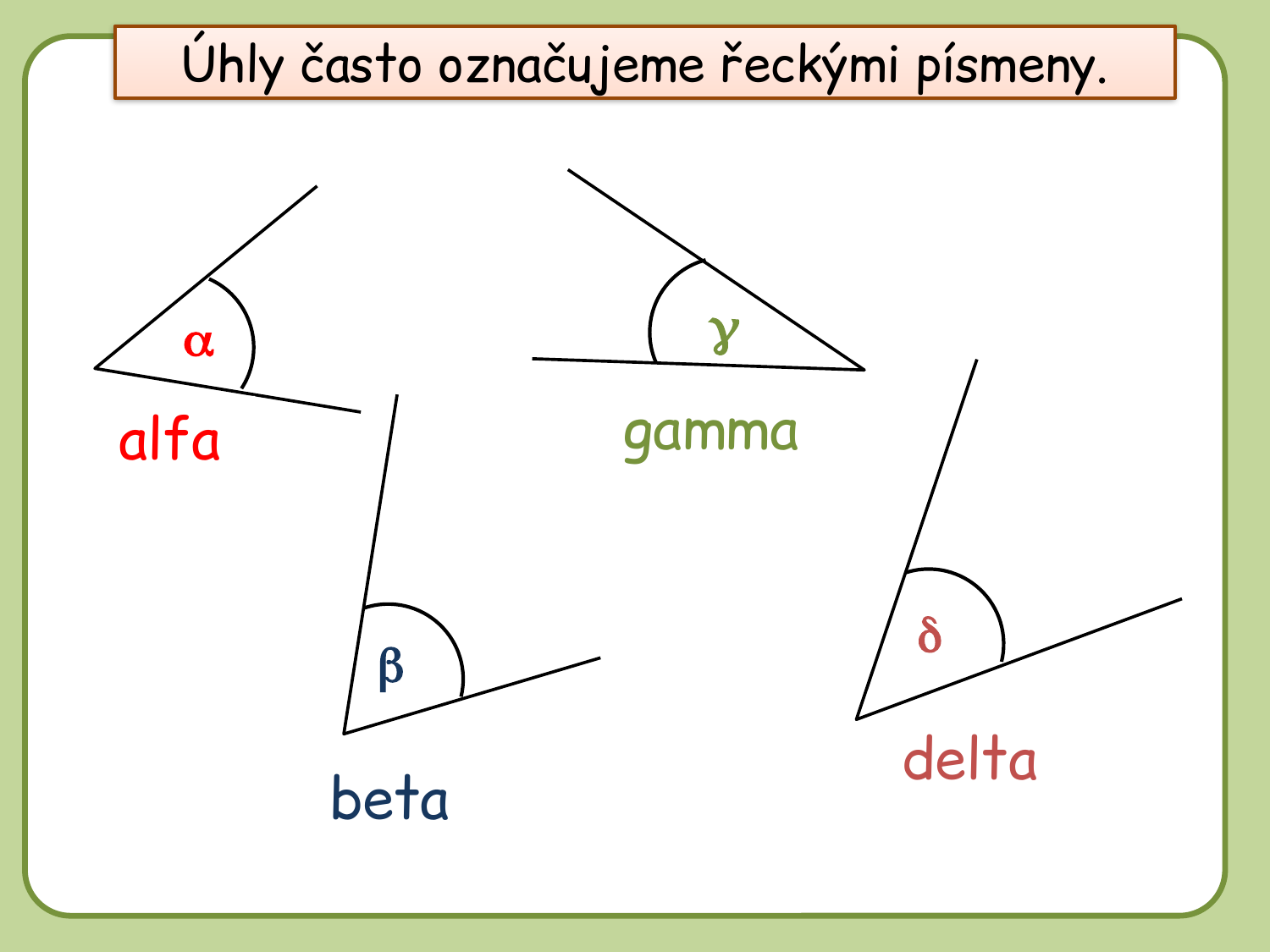

Úhly často označujeme řeckými písmeny.
DD

α

γ
gamma
alfa

δ

β
delta
beta